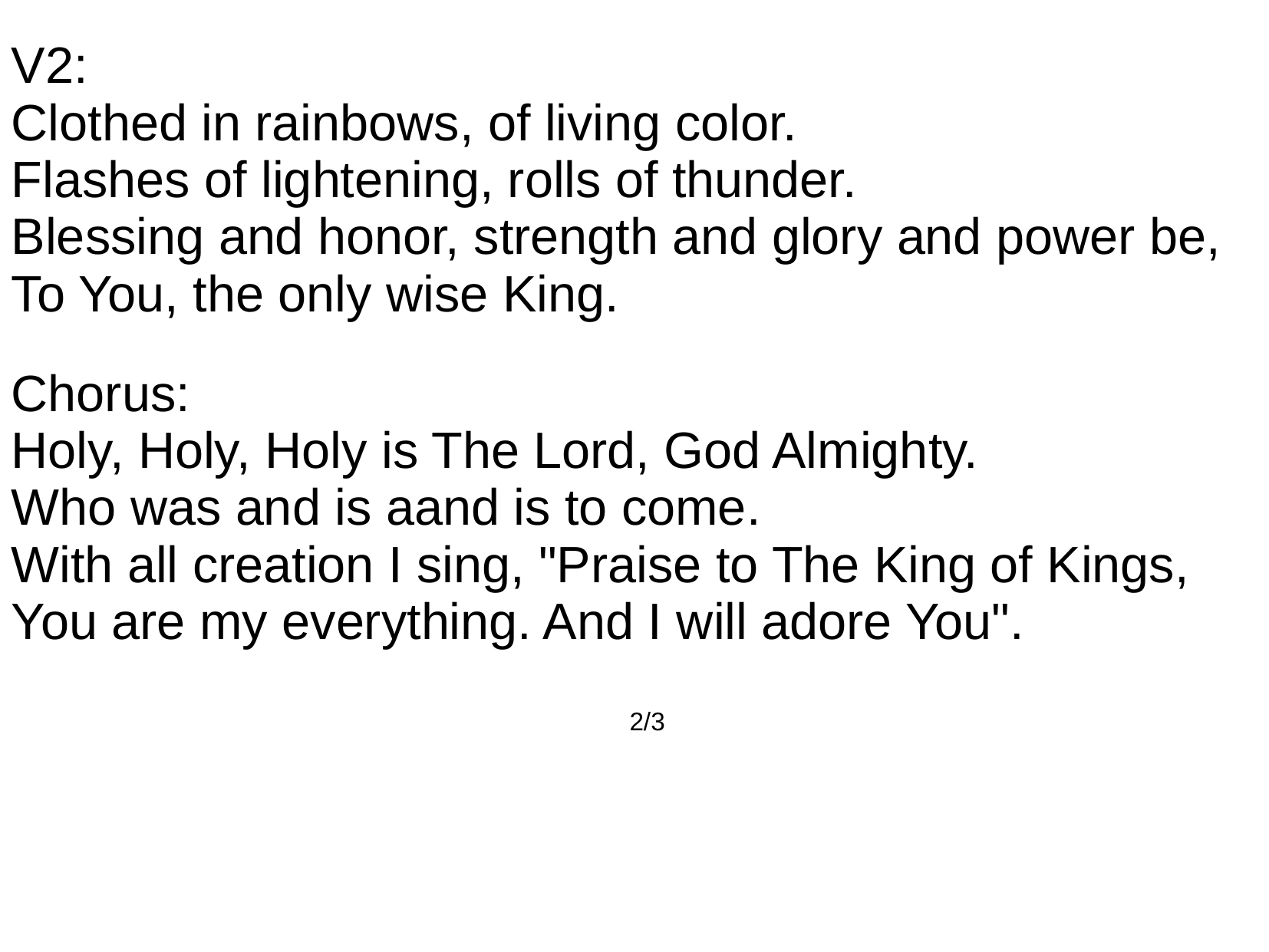

V2:
Clothed in rainbows, of living color.
Flashes of lightening, rolls of thunder.
Blessing and honor, strength and glory and power be,
To You, the only wise King.

Chorus:
Holy, Holy, Holy is The Lord, God Almighty.
Who was and is aand is to come.
With all creation I sing, "Praise to The King of Kings,
You are my everything. And I will adore You".

2/3